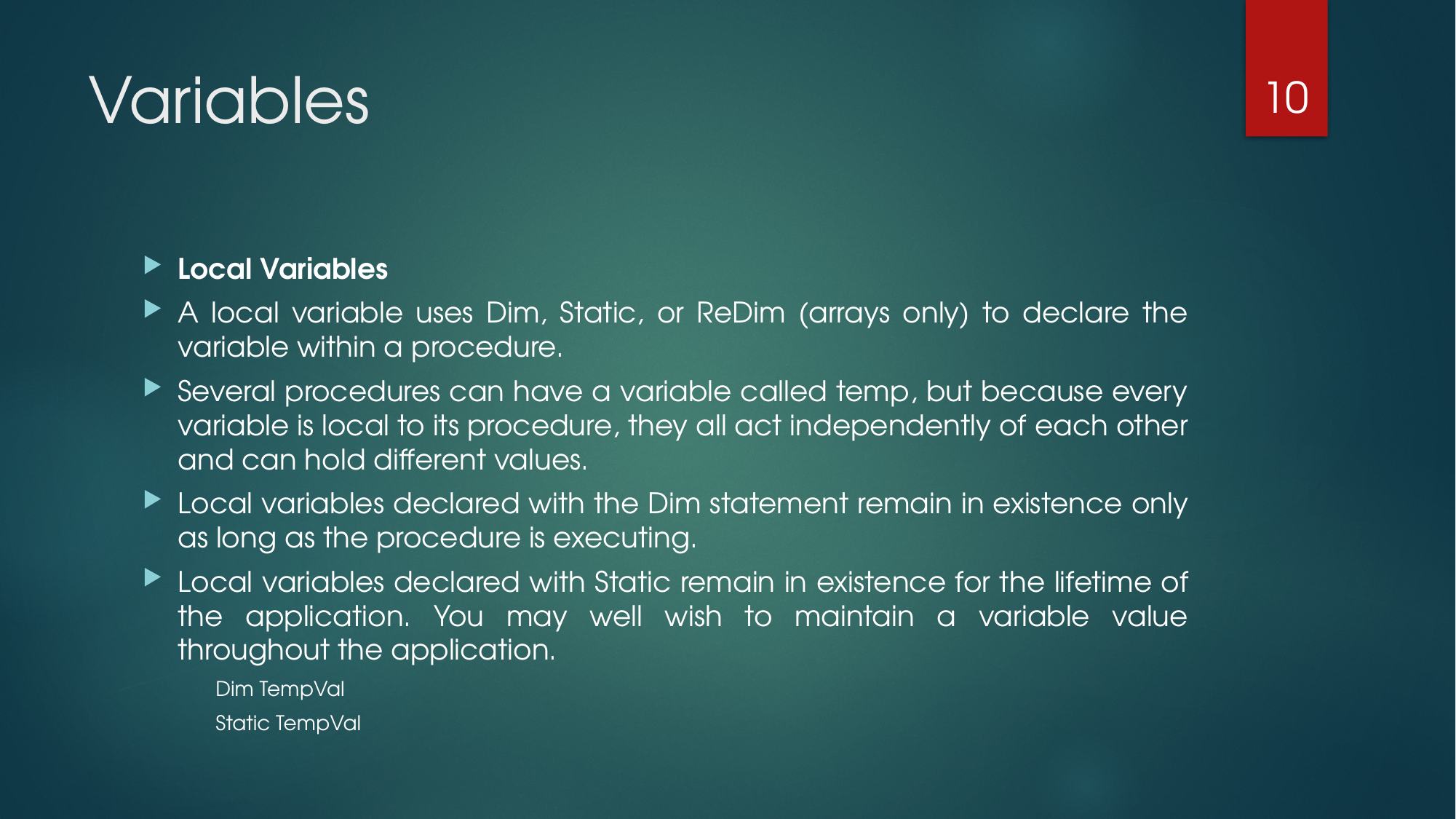

10
# Variables
Local Variables
A local variable uses Dim, Static, or ReDim (arrays only) to declare the variable within a procedure.
Several procedures can have a variable called temp, but because every variable is local to its procedure, they all act independently of each other and can hold different values.
Local variables declared with the Dim statement remain in existence only as long as the procedure is executing.
Local variables declared with Static remain in existence for the lifetime of the application. You may well wish to maintain a variable value throughout the application.
		Dim TempVal
		Static TempVal